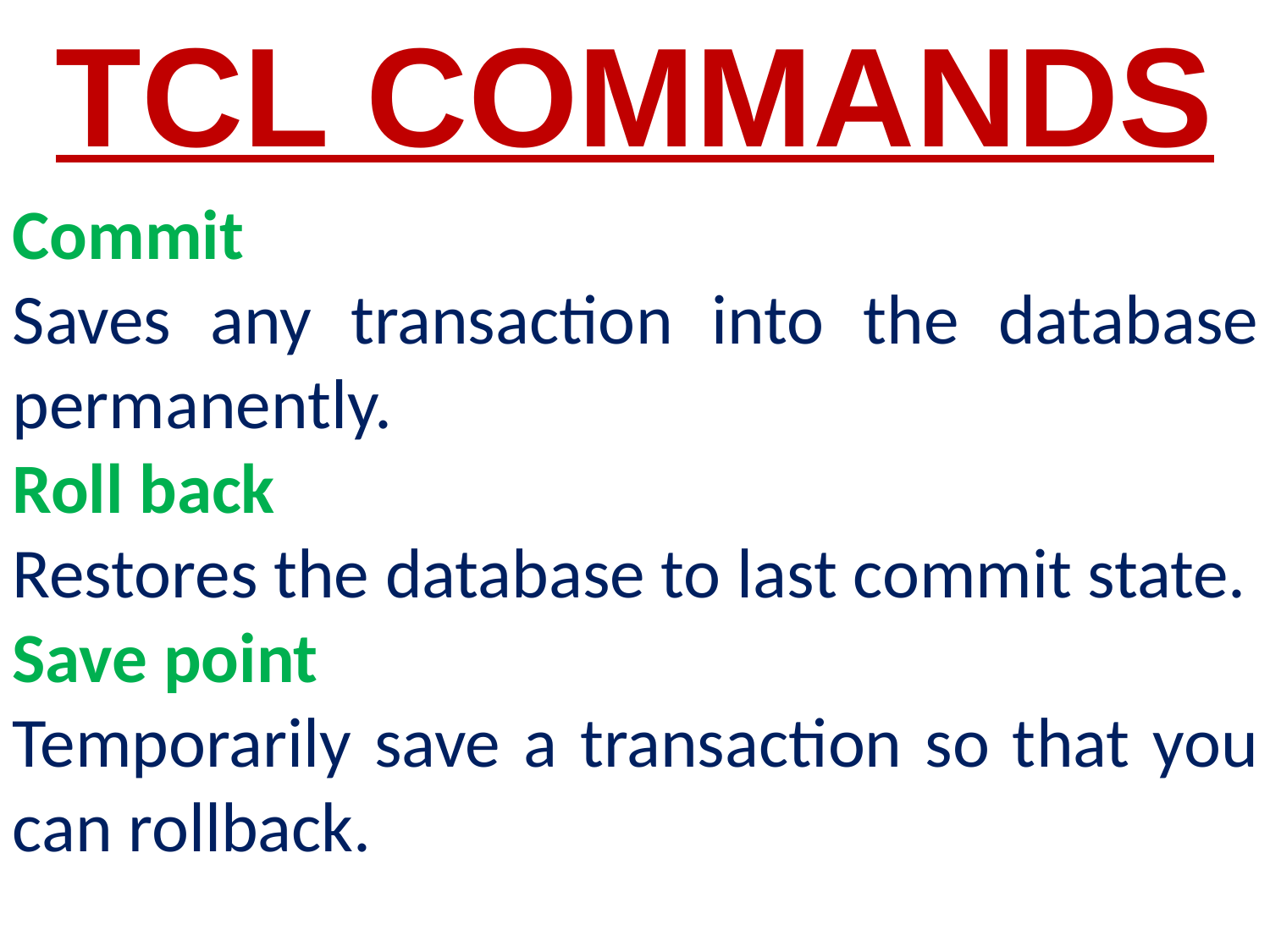

TCL COMMANDS
Commit
Saves any transaction into the database permanently.
Roll back
Restores the database to last commit state.
Save point
Temporarily save a transaction so that you can rollback.